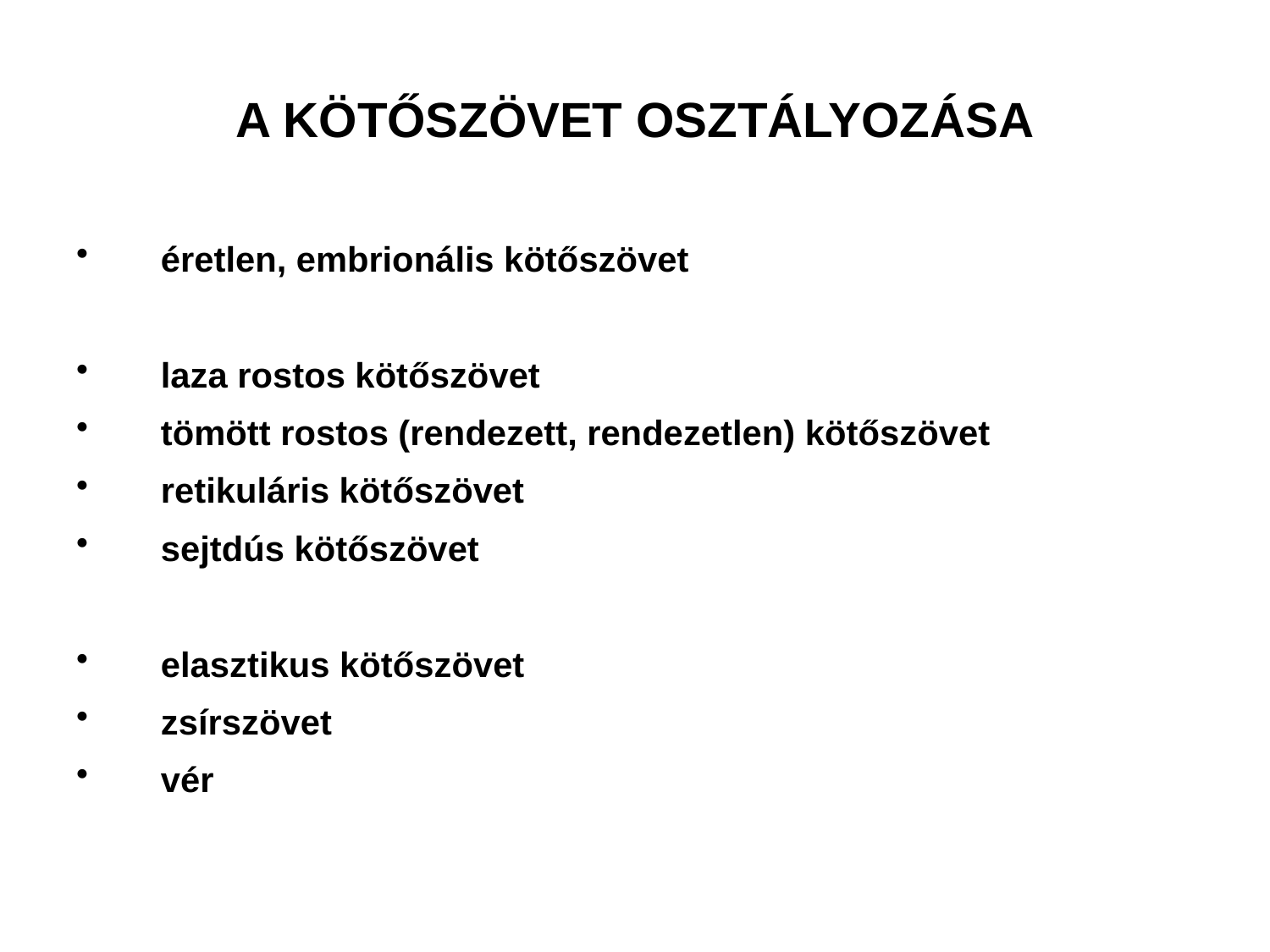

# A KÖTŐSZÖVET OSZTÁLYOZÁSA
éretlen, embrionális kötőszövet

laza rostos kötőszövet
tömött rostos (rendezett, rendezetlen) kötőszövet
retikuláris kötőszövet
sejtdús kötőszövet

elasztikus kötőszövet
zsírszövet
vér